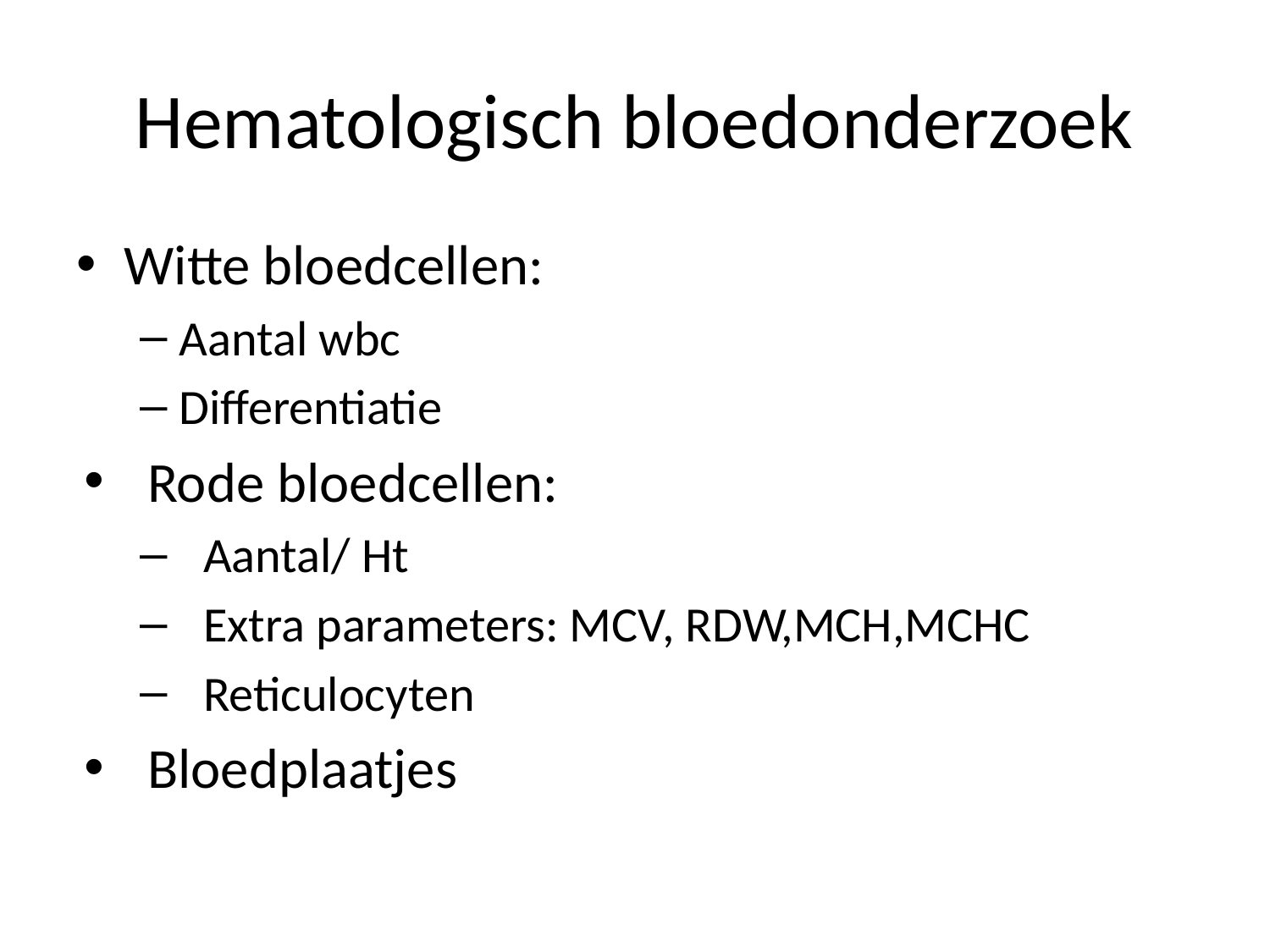

# Hematologisch bloedonderzoek
Witte bloedcellen:
Aantal wbc
Differentiatie
Rode bloedcellen:
Aantal/ Ht
Extra parameters: MCV, RDW,MCH,MCHC
Reticulocyten
Bloedplaatjes